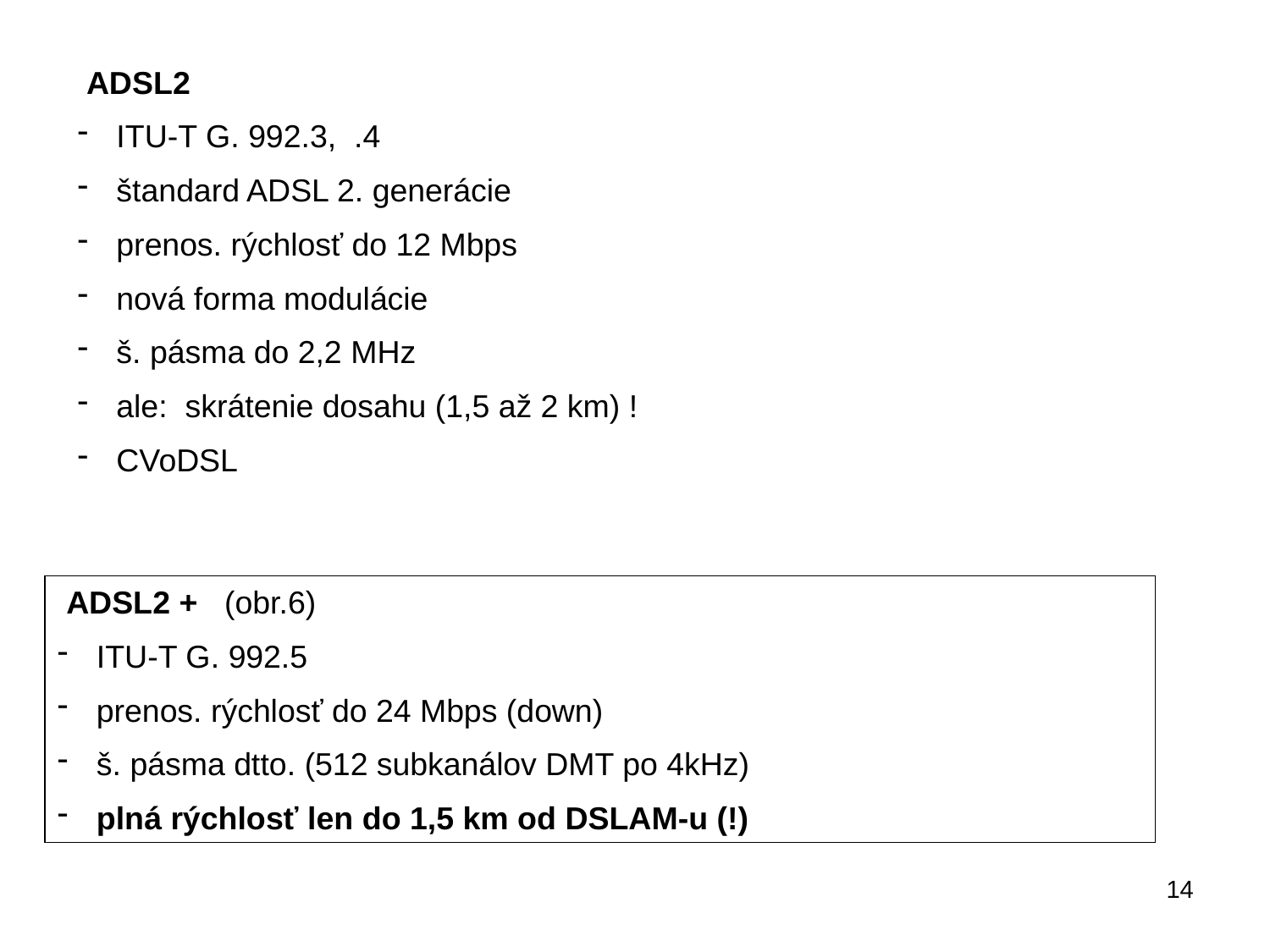

ADSL2
 ITU-T G. 992.3,  .4
 štandard ADSL 2. generácie
 prenos. rýchlosť do 12 Mbps
 nová forma modulácie
 š. pásma do 2,2 MHz
 ale:  skrátenie dosahu (1,5 až 2 km) !
 CVoDSL
 ADSL2 +   (obr.6)
 ITU-T G. 992.5
 prenos. rýchlosť do 24 Mbps (down)
 š. pásma dtto. (512 subkanálov DMT po 4kHz)
 plná rýchlosť len do 1,5 km od DSLAM-u (!)
14